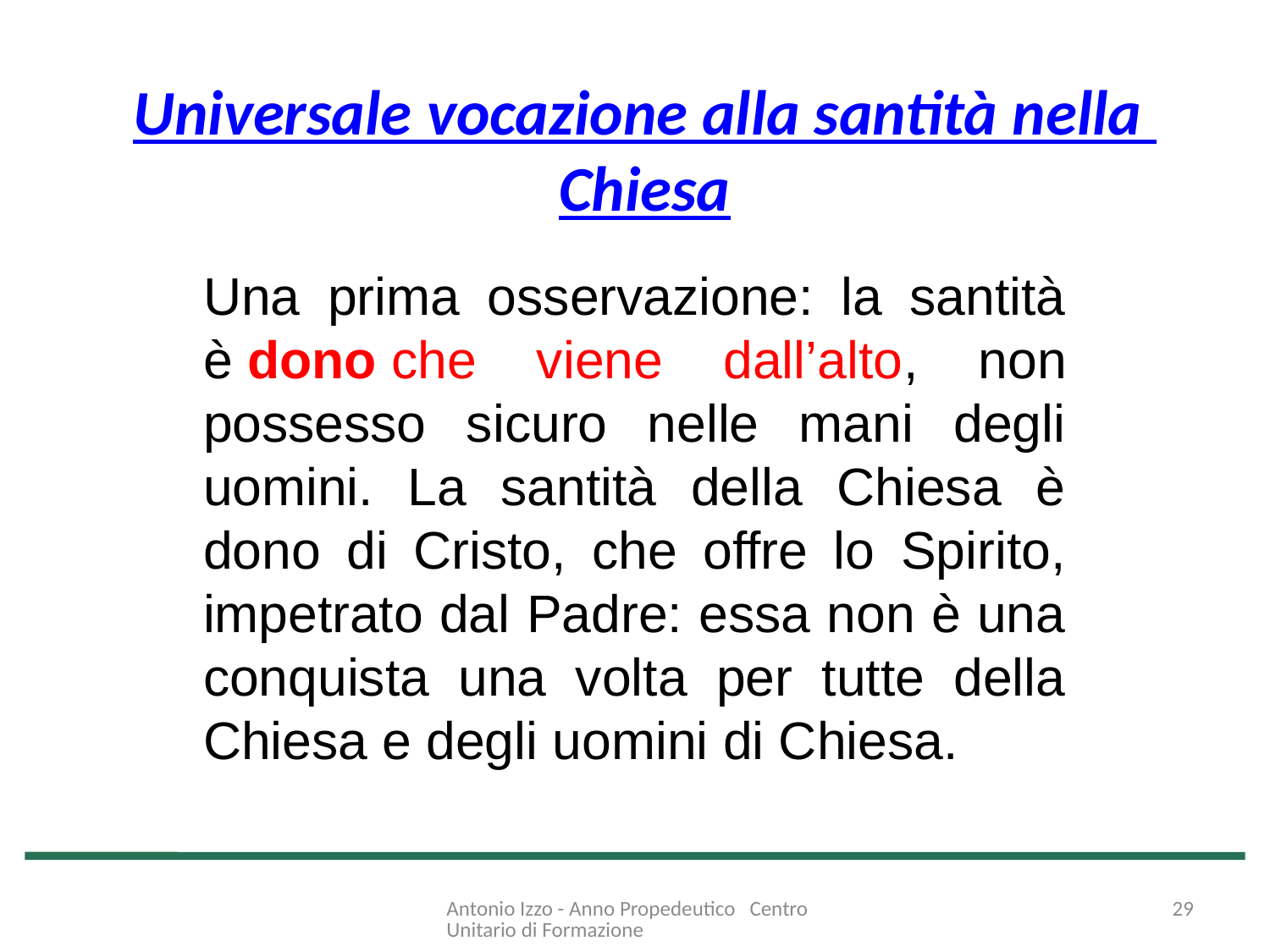

# Universale vocazione alla santità nella Chiesa
Una prima osservazione: la santità è dono che viene dall’alto, non possesso sicuro nelle mani degli uomini. La santità della Chiesa è dono di Cristo, che offre lo Spirito, impetrato dal Padre: essa non è una conquista una volta per tutte della Chiesa e degli uomini di Chiesa.

Antonio Izzo - Anno Propedeutico   Centro Unitario di Formazione
29